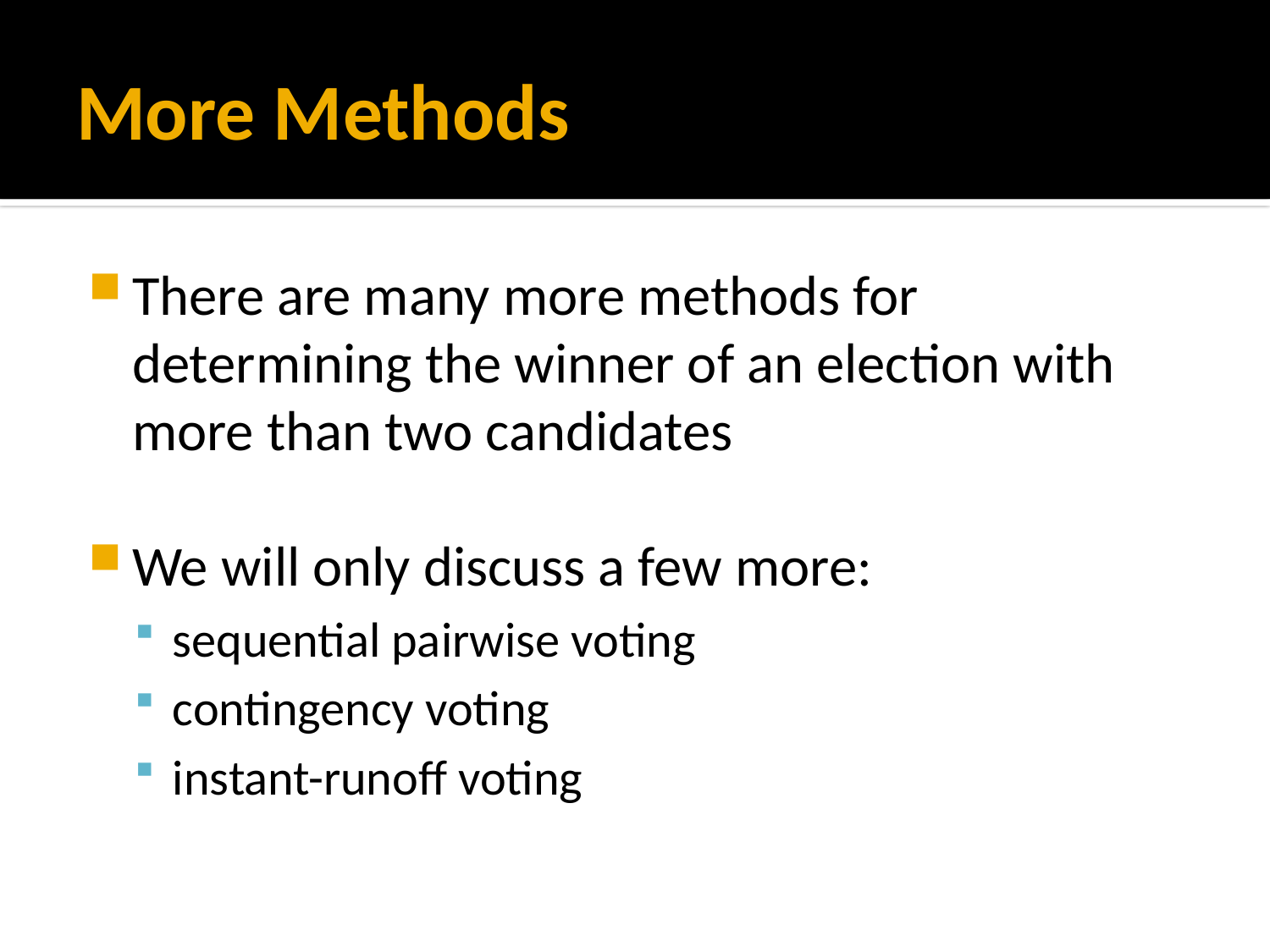

# More Methods
There are many more methods for determining the winner of an election with more than two candidates

We will only discuss a few more:
sequential pairwise voting
contingency voting
instant-runoff voting